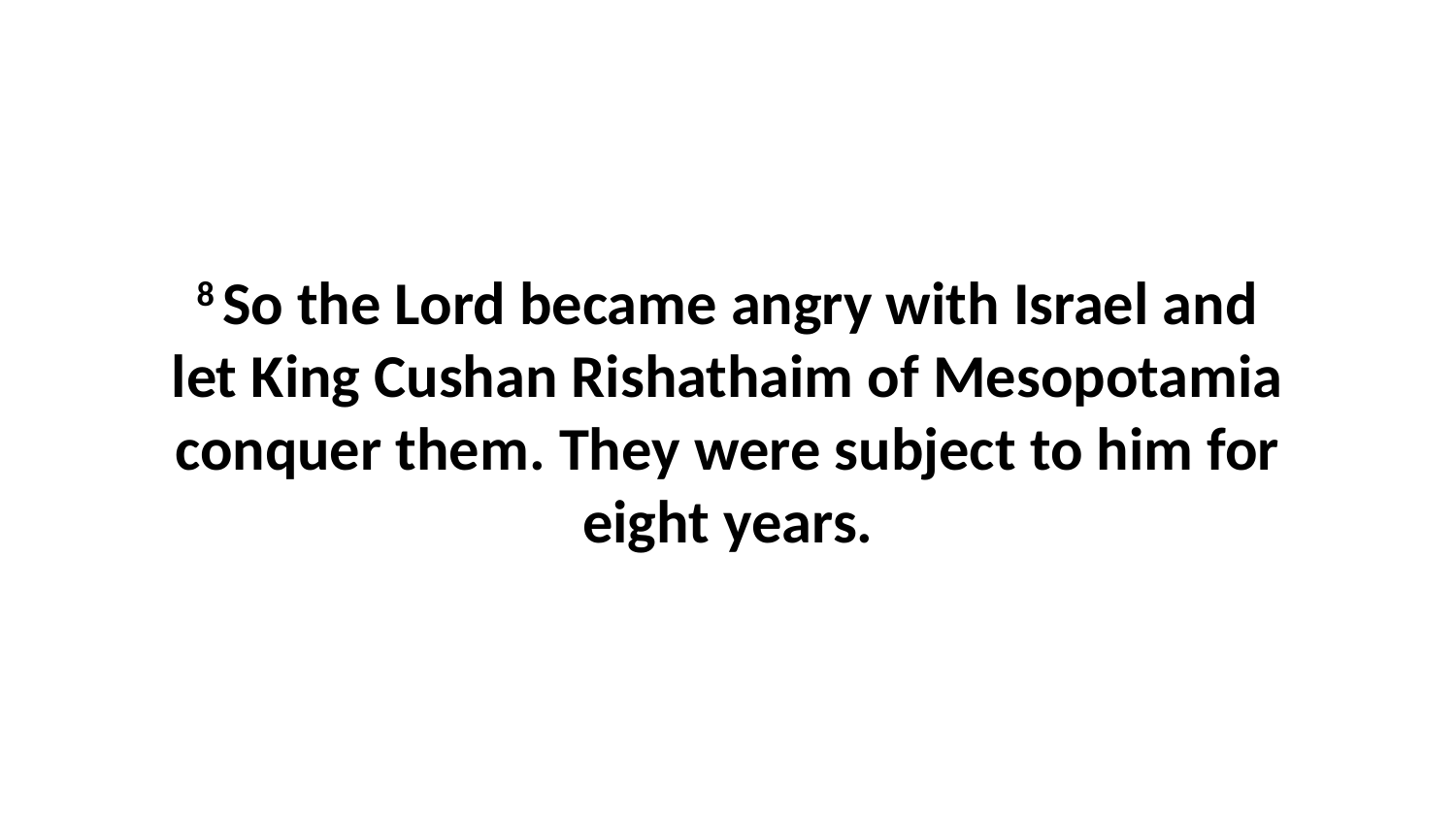

8 So the Lord became angry with Israel and let King Cushan Rishathaim of Mesopotamia conquer them. They were subject to him for eight years.